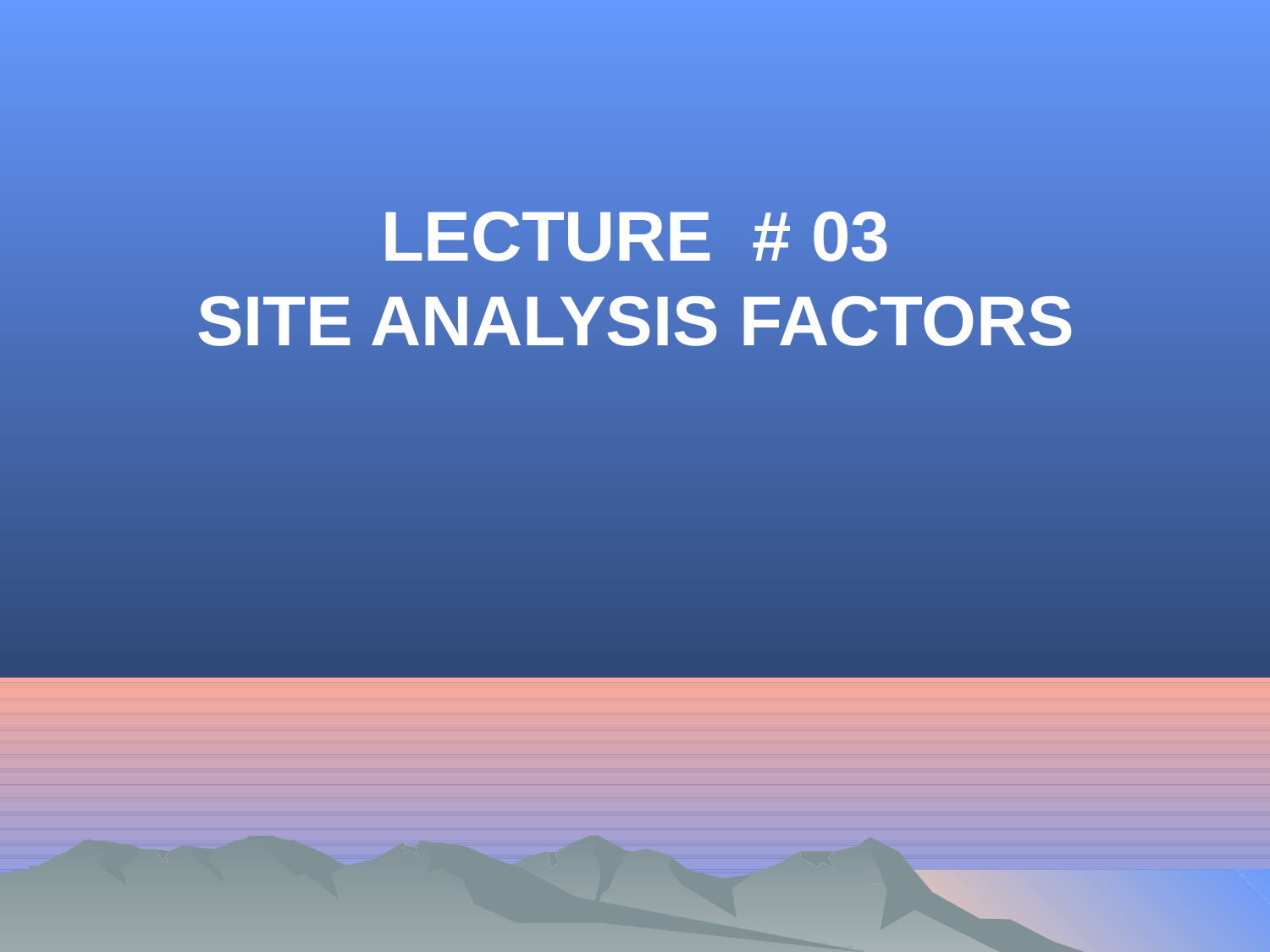

# LECTURE  # 03 SITE ANALYSIS FACTORS